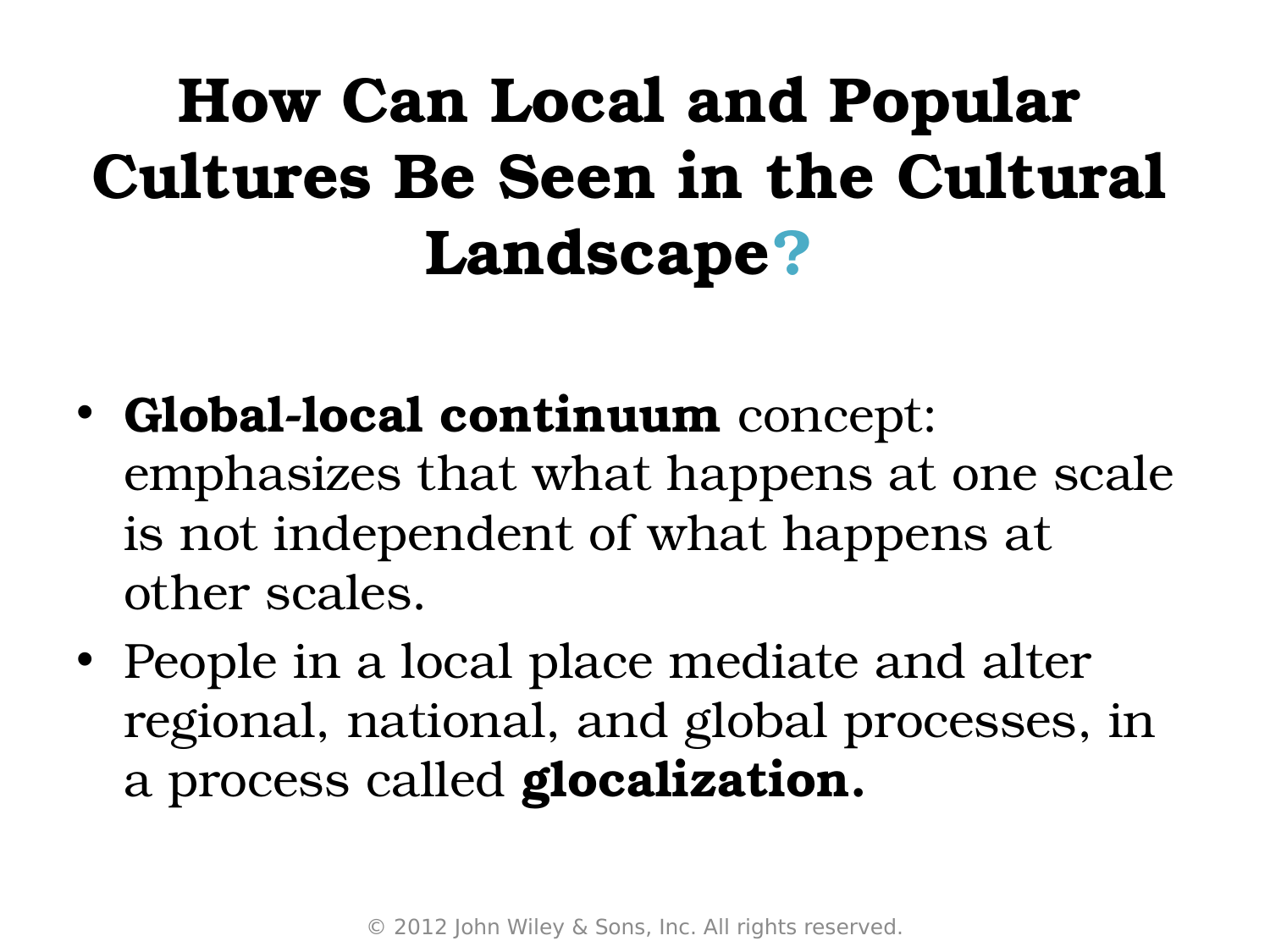

How Can Local and Popular Cultures Be Seen in the Cultural Landscape?

Global-local continuum concept: emphasizes that what happens at one scale is not independent of what happens at other scales.
People in a local place mediate and alter regional, national, and global processes, in a process called glocalization.
© 2012 John Wiley & Sons, Inc. All rights reserved.